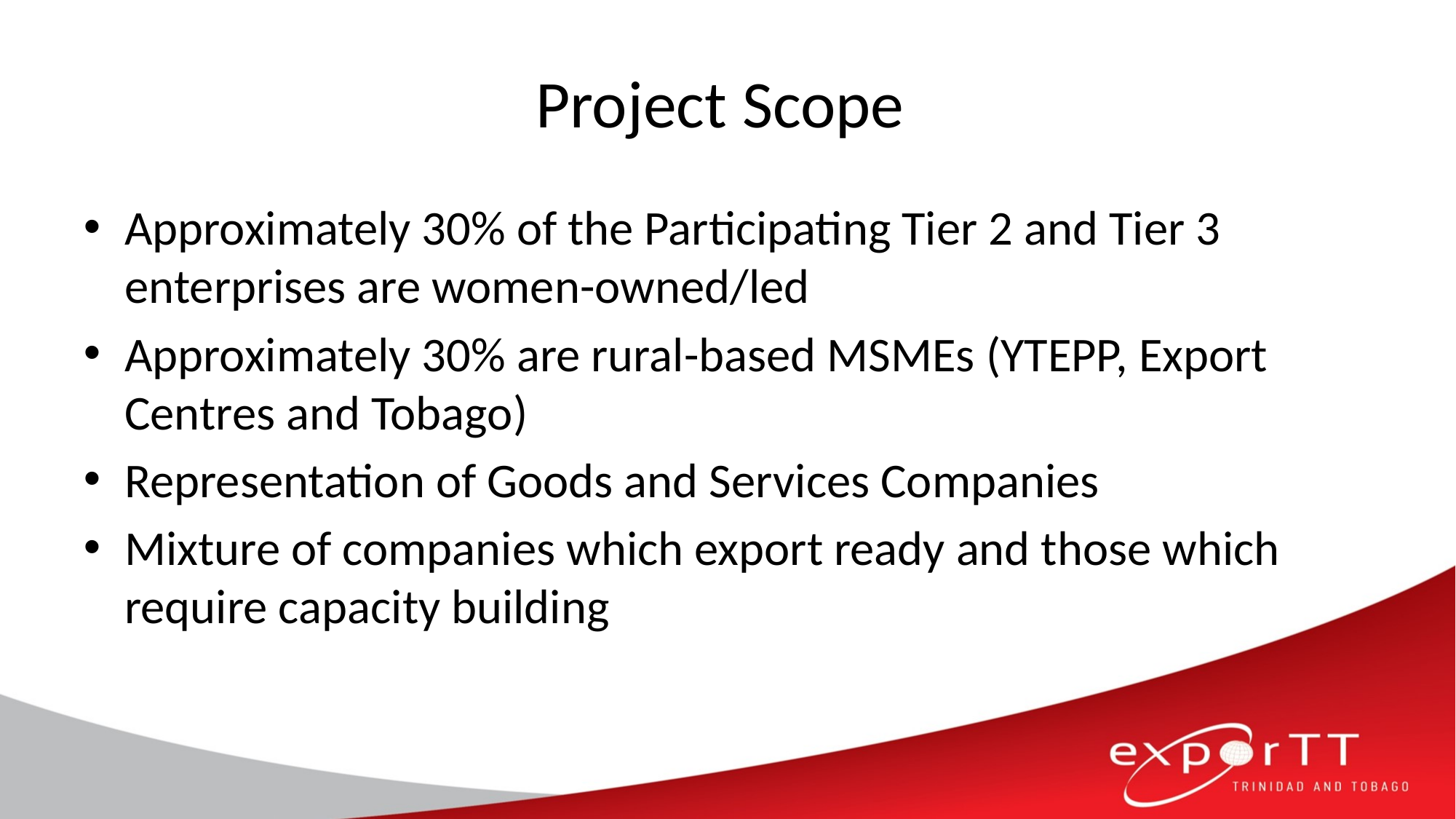

# Project Scope
Approximately 30% of the Participating Tier 2 and Tier 3 enterprises are women-owned/led
Approximately 30% are rural-based MSMEs (YTEPP, Export Centres and Tobago)
Representation of Goods and Services Companies
Mixture of companies which export ready and those which require capacity building